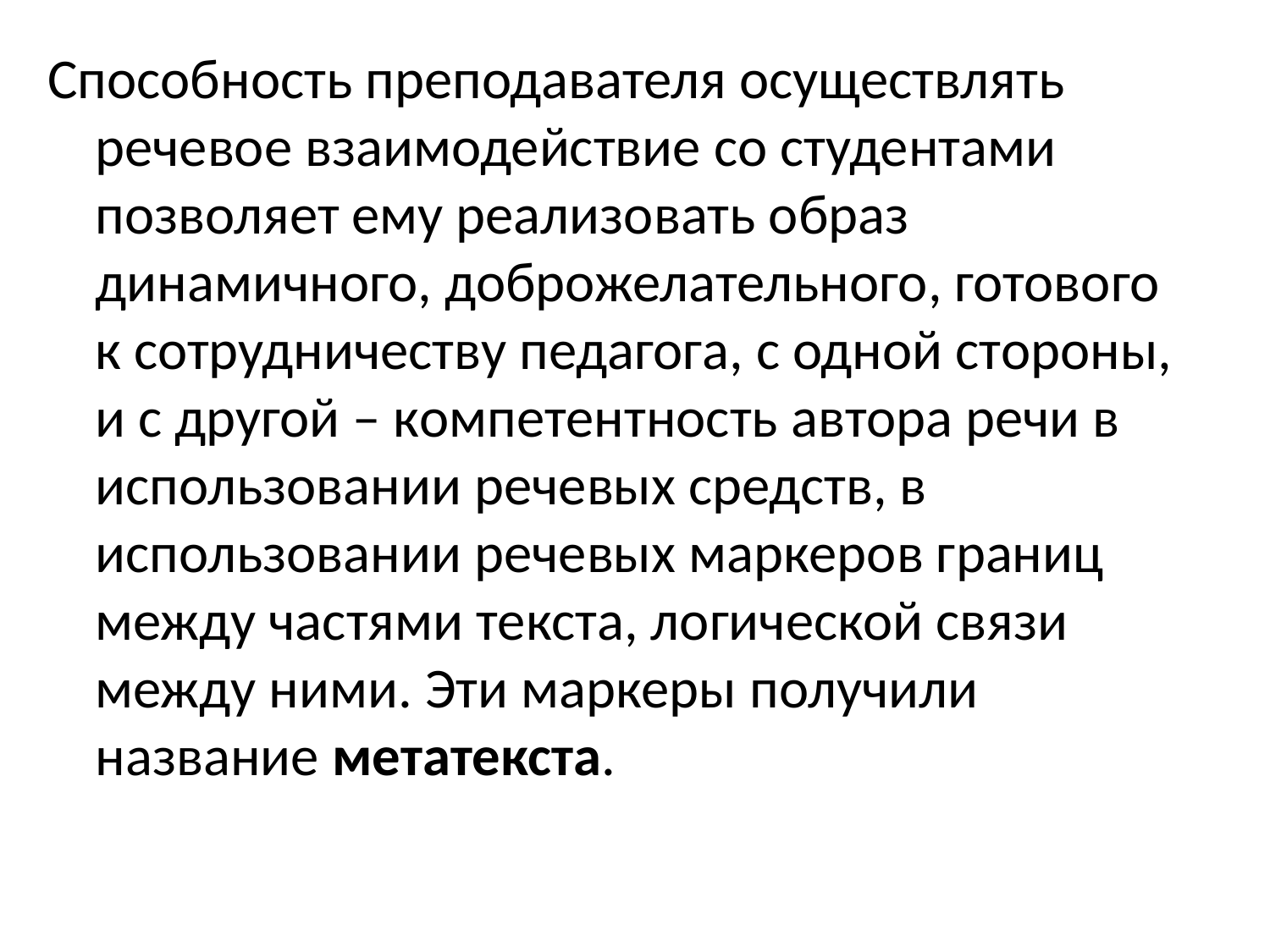

Способность преподавателя осуществлять речевое взаимодействие со студентами позволяет ему реализовать образ динамичного, доброжелательного, готового к сотрудничеству педагога, с одной стороны, и с другой – компетентность автора речи в использовании речевых средств, в использовании речевых маркеров границ между частями текста, логической связи между ними. Эти маркеры получили название метатекста.
#